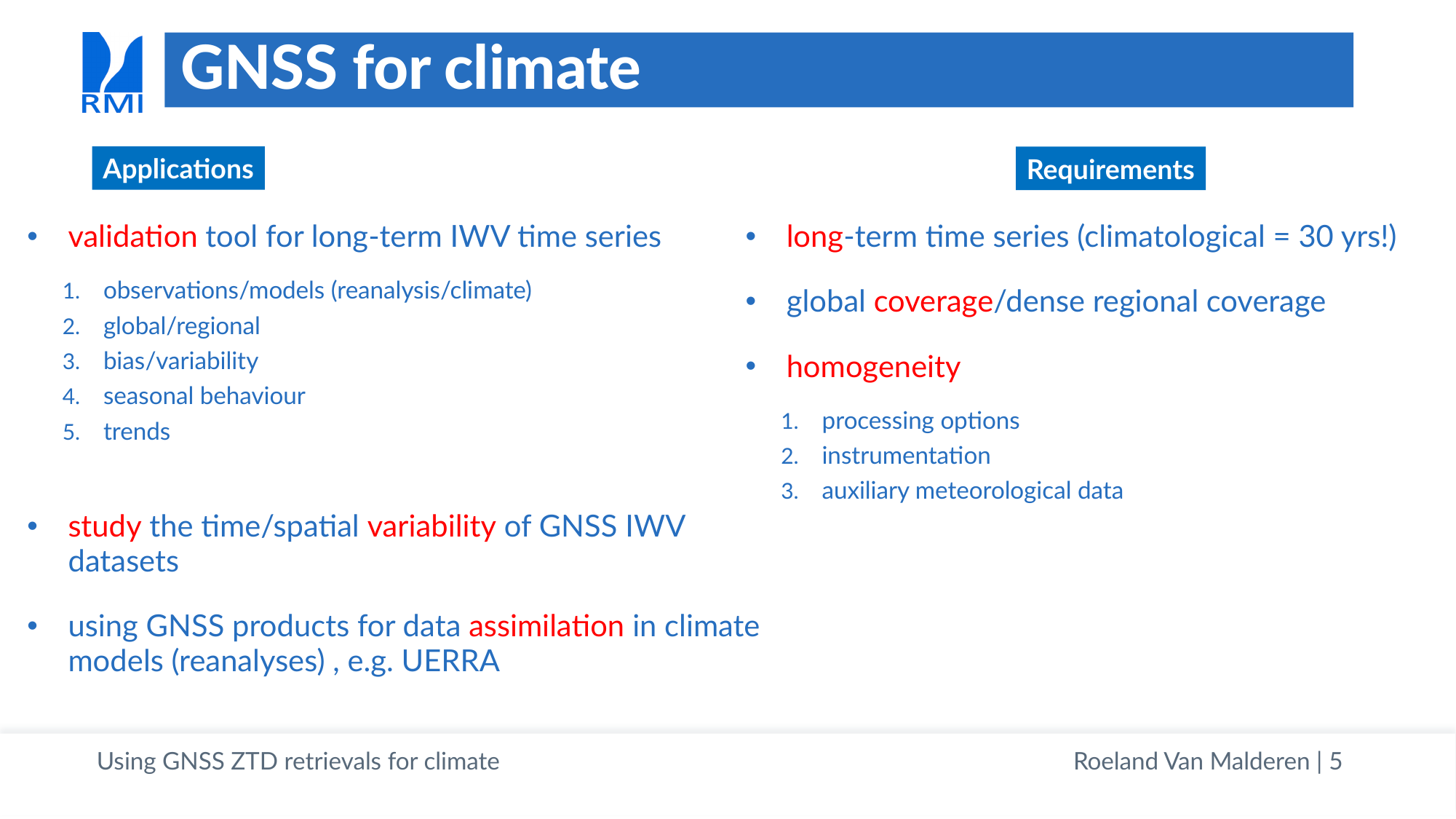

# GNSS for climate
Applications
Requirements
validation tool for long-term IWV time series
observations/models (reanalysis/climate)
global/regional
bias/variability
seasonal behaviour
trends

study the time/spatial variability of GNSS IWV datasets
using GNSS products for data assimilation in climate models (reanalyses) , e.g. UERRA

long-term time series (climatological = 30 yrs!)
global coverage/dense regional coverage
homogeneity
processing options
instrumentation
auxiliary meteorological data

Using GNSS ZTD retrievals for climate
 Roeland Van Malderen | 5